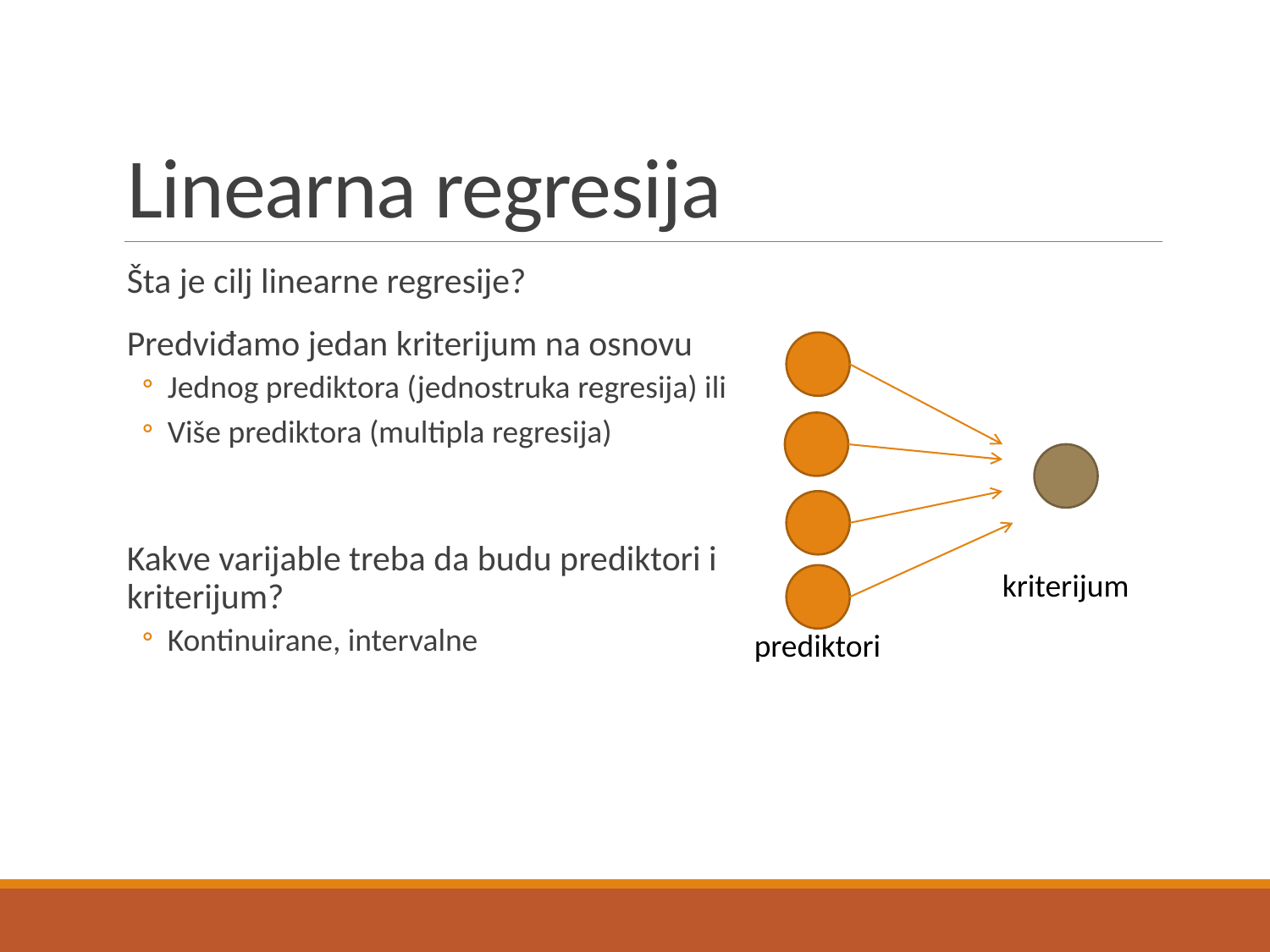

# Linearna regresija
Šta je cilj linearne regresije?
Predviđamo jedan kriterijum na osnovu
Jednog prediktora (jednostruka regresija) ili
Više prediktora (multipla regresija)

Kakve varijable treba da budu prediktori i kriterijum?
Kontinuirane, intervalne

kriterijum

prediktori